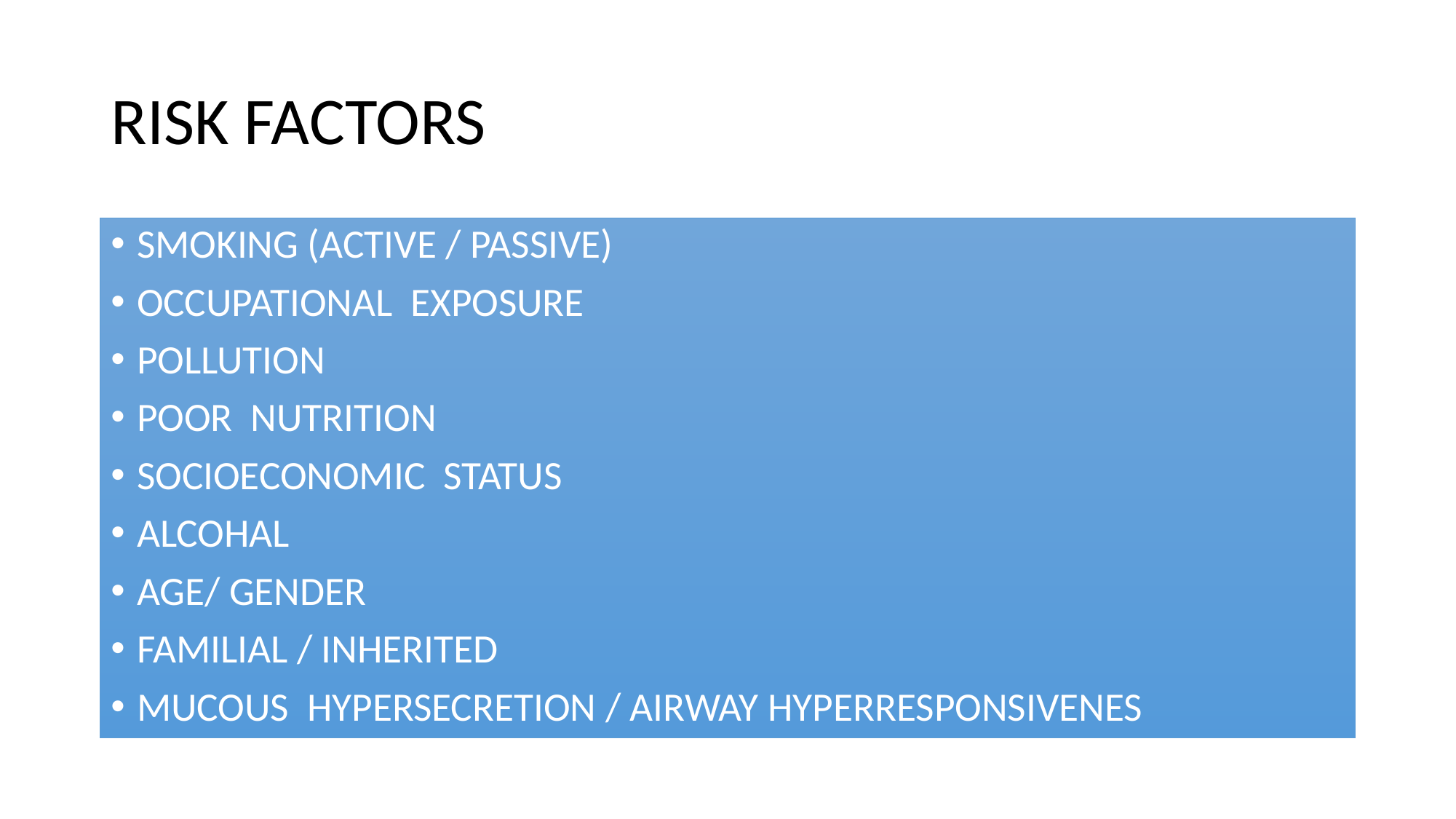

# RISK FACTORS
SMOKING (ACTIVE / PASSIVE)
OCCUPATIONAL  EXPOSURE
POLLUTION
POOR  NUTRITION
SOCIOECONOMIC  STATUS
ALCOHAL
AGE/ GENDER
FAMILIAL / INHERITED
MUCOUS  HYPERSECRETION / AIRWAY HYPERRESPONSIVENES